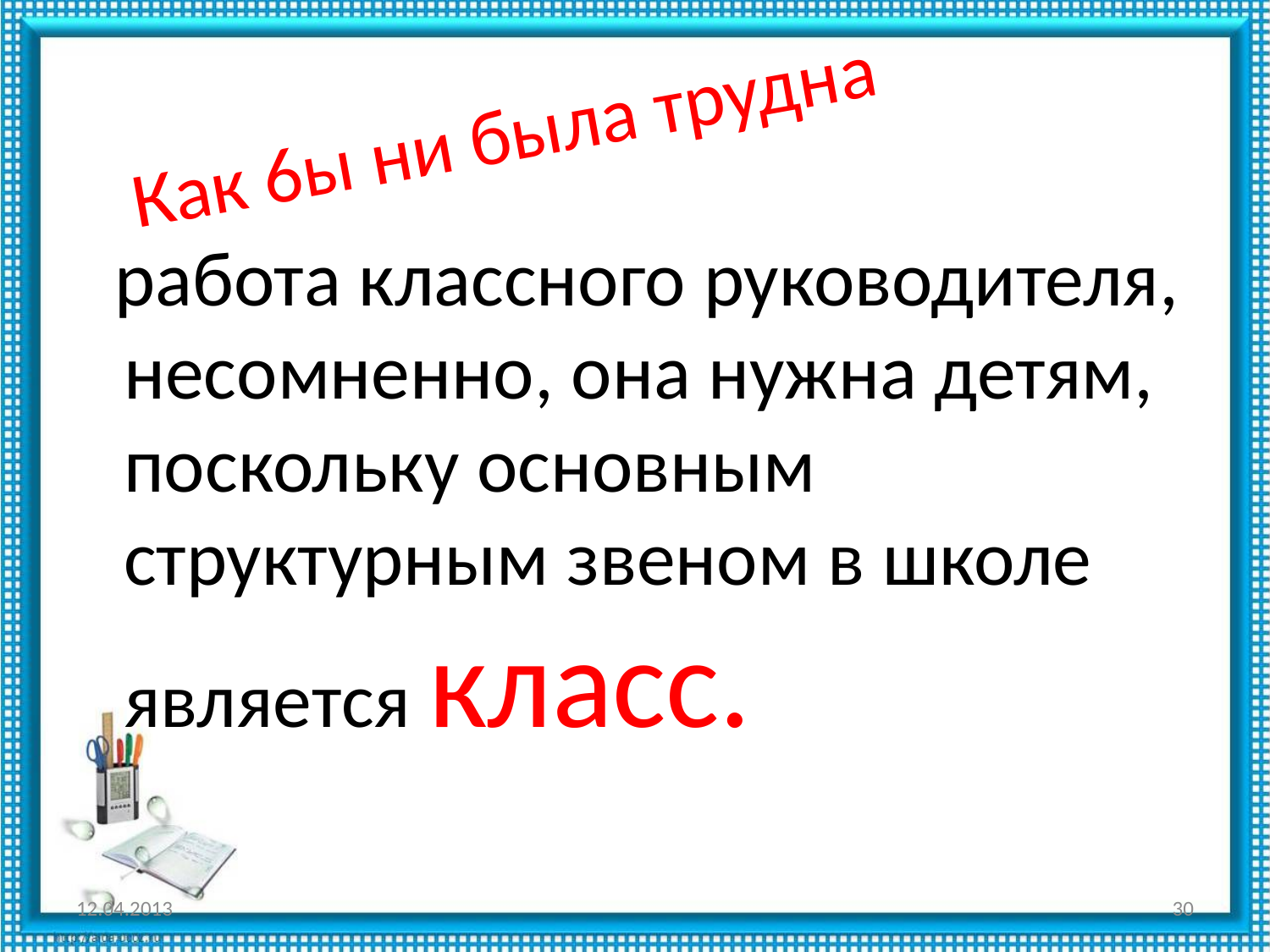

# Как 6ы ни была трудна
   работа классного руководителя, несомненно, она нужна детям, поскольку основным структурным звеном в школе является класс.
12.04.2013
30